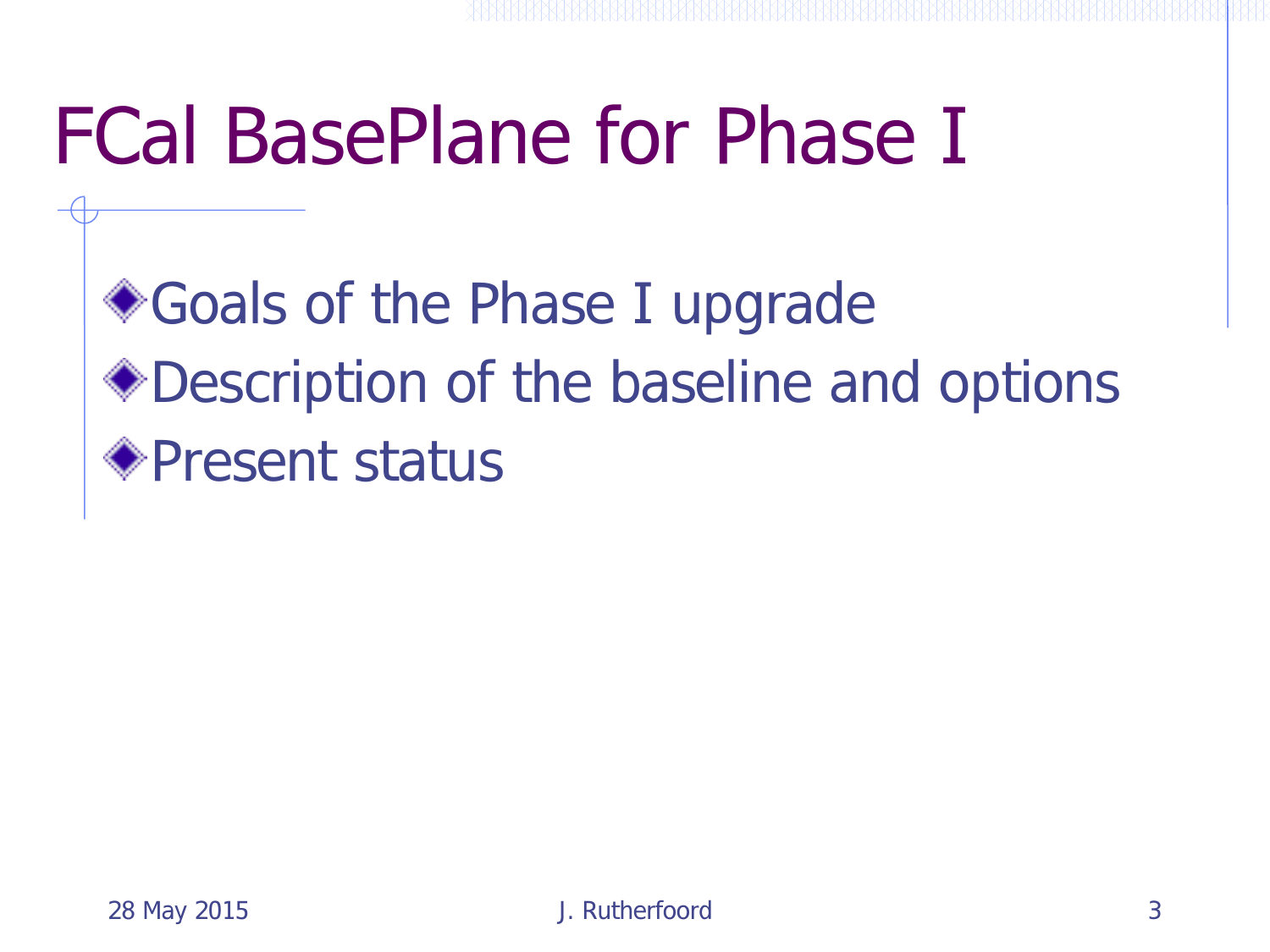

# FCal BasePlane for Phase I
Goals of the Phase I upgrade
Description of the baseline and options
Present status
28 May 2015
J. Rutherfoord
3